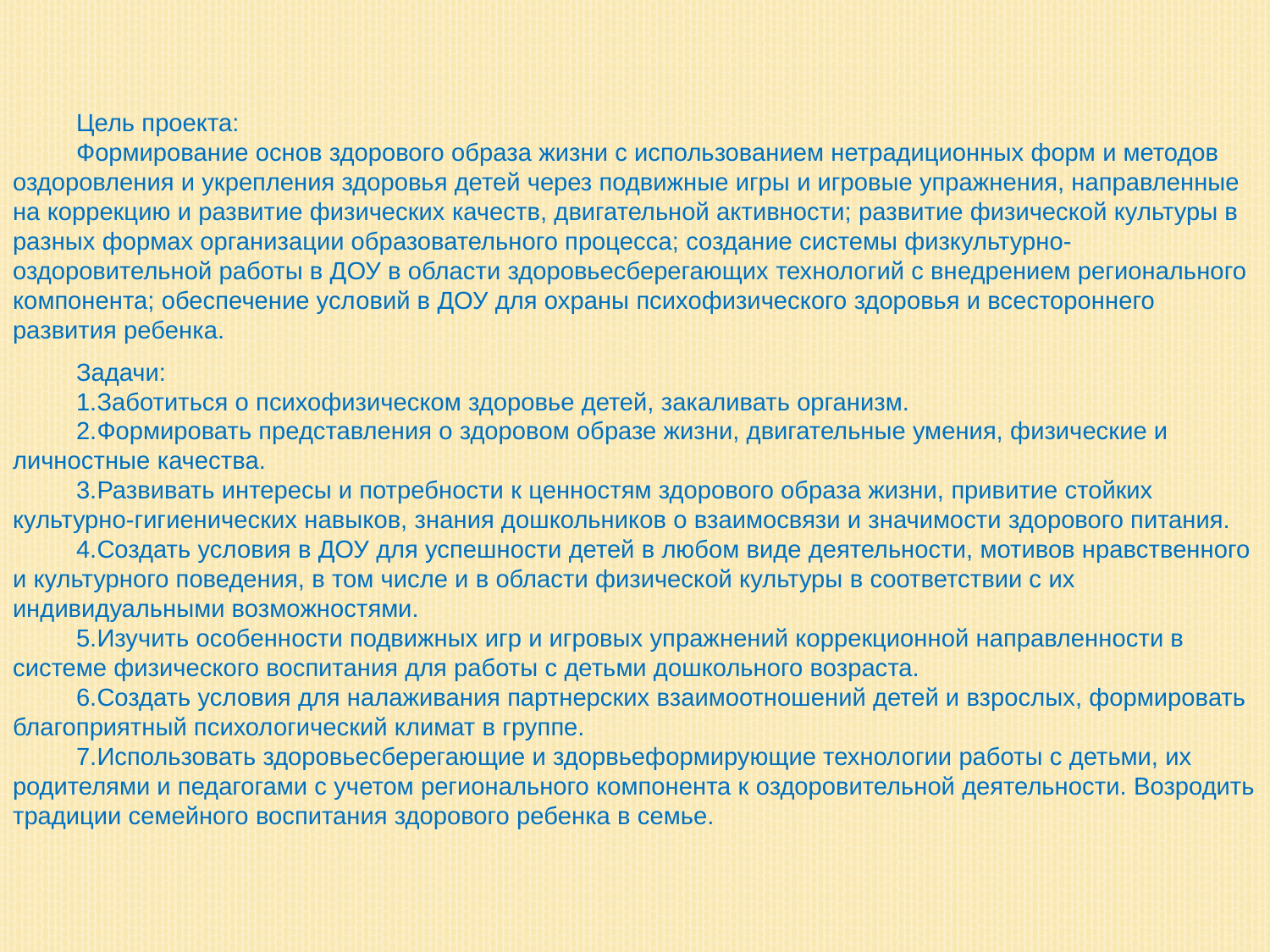

Цель проекта:
Формирование основ здорового образа жизни с использованием нетрадиционных форм и методов оздоровления и укрепления здоровья детей через подвижные игры и игровые упражнения, направленные на коррекцию и развитие физических качеств, двигательной активности; развитие физической культуры в разных формах организации образовательного процесса; создание системы физкультурно-оздоровительной работы в ДОУ в области здоровьесберегающих технологий с внедрением регионального компонента; обеспечение условий в ДОУ для охраны психофизического здоровья и всестороннего развития ребенка.
Задачи:
1.Заботиться о психофизическом здоровье детей, закаливать организм.
2.Формировать представления о здоровом образе жизни, двигательные умения, физические и личностные качества.
3.Развивать интересы и потребности к ценностям здорового образа жизни, привитие стойких культурно-гигиенических навыков, знания дошкольников о взаимосвязи и значимости здорового питания.
4.Создать условия в ДОУ для успешности детей в любом виде деятельности, мотивов нравственного и культурного поведения, в том числе и в области физической культуры в соответствии с их индивидуальными возможностями.
5.Изучить особенности подвижных игр и игровых упражнений коррекционной направленности в системе физического воспитания для работы с детьми дошкольного возраста.
6.Создать условия для налаживания партнерских взаимоотношений детей и взрослых, формировать благоприятный психологический климат в группе.
7.Использовать здоровьесберегающие и здорвьеформирующие технологии работы с детьми, их родителями и педагогами с учетом регионального компонента к оздоровительной деятельности. Возродить традиции семейного воспитания здорового ребенка в семье.